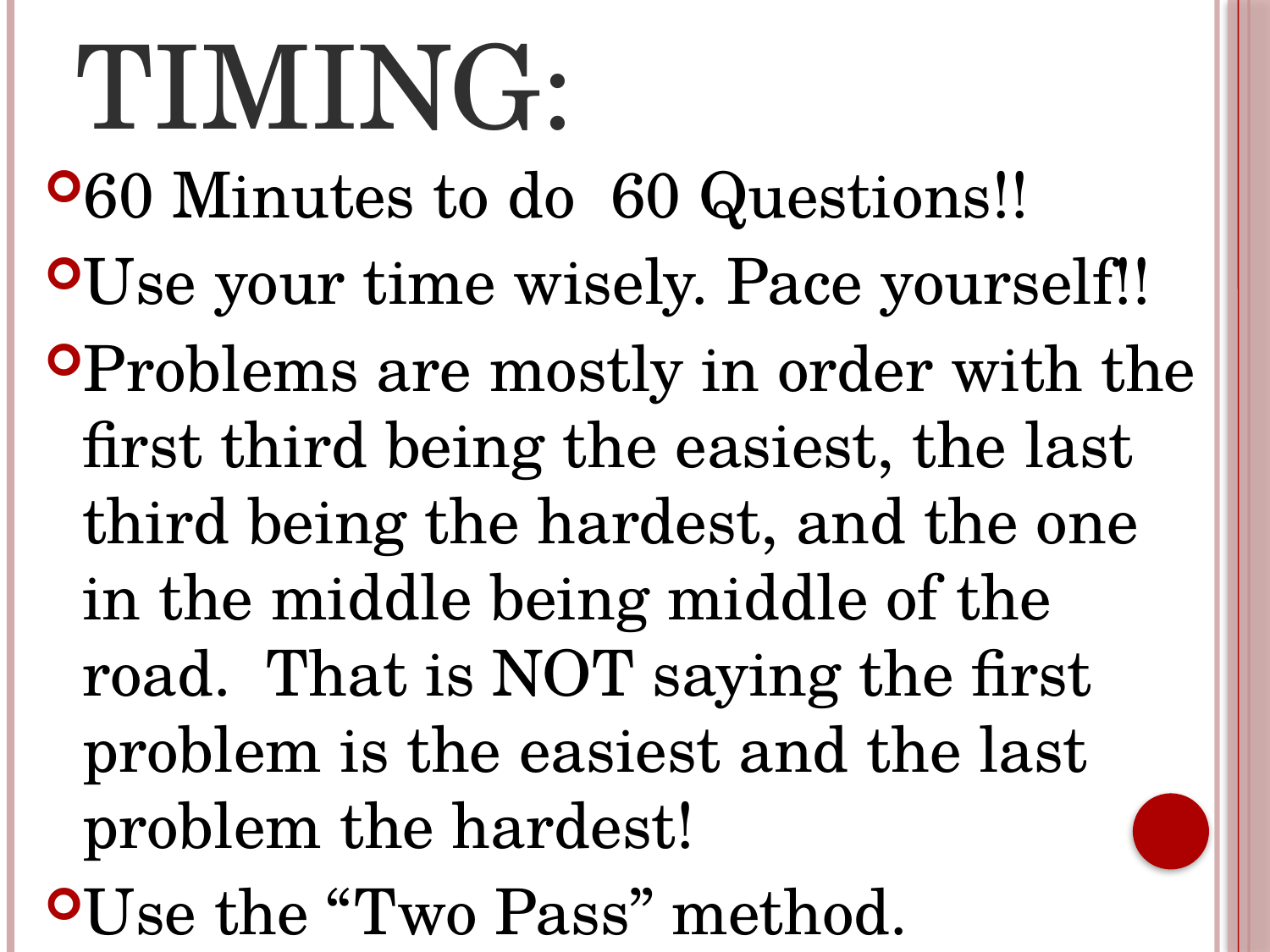

# Timing:
60 Minutes to do  60 Questions!!
Use your time wisely. Pace yourself!!
Problems are mostly in order with the first third being the easiest, the last third being the hardest, and the one in the middle being middle of the road.  That is NOT saying the first problem is the easiest and the last problem the hardest!
Use the “Two Pass” method.